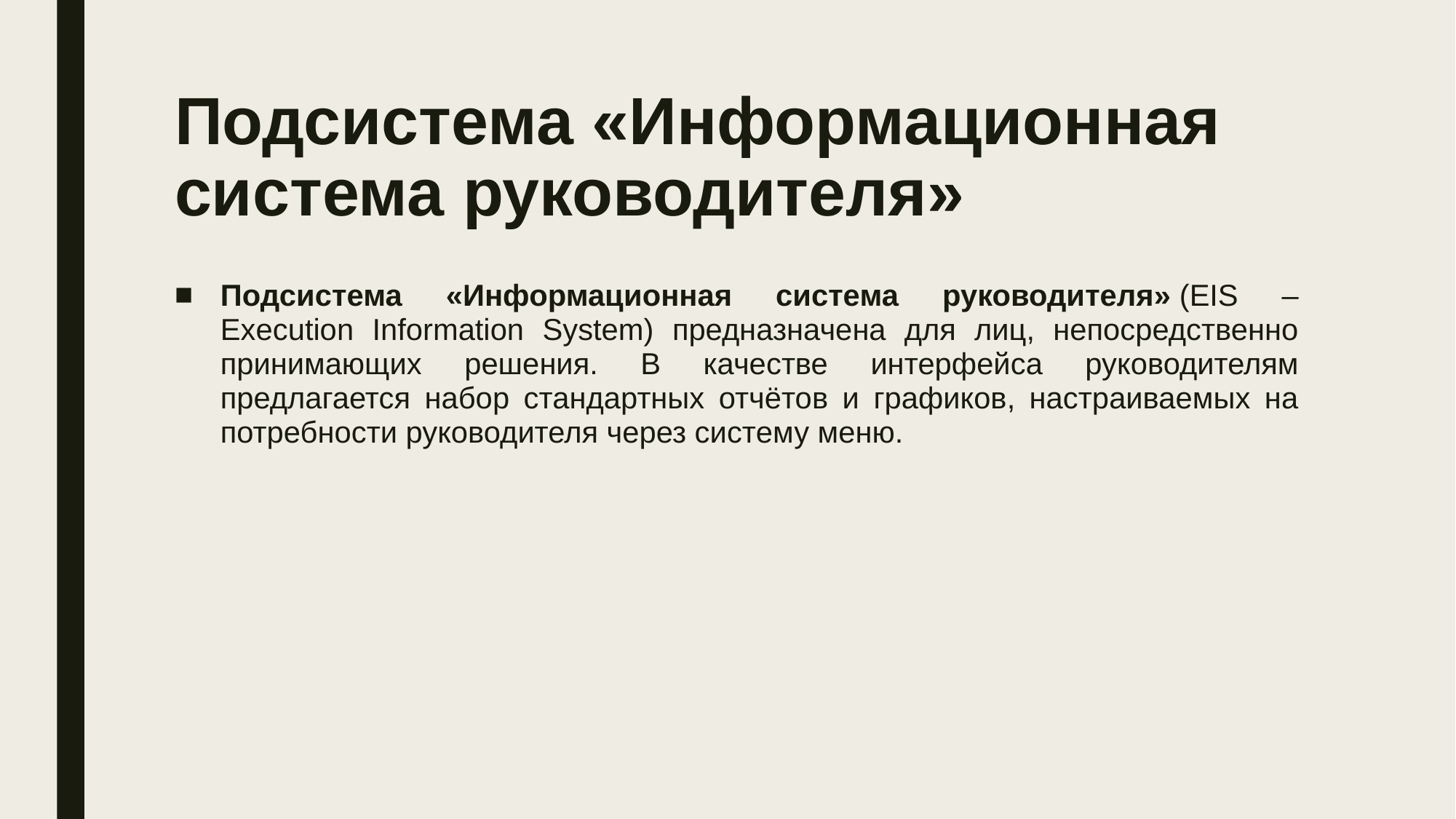

# Подсистема «Информационная система руководителя»
Подсистема «Информационная система руководителя» (EIS – Execution Information System) предназначена для лиц, непосредственно принимающих решения. В качестве интерфейса руководителям предлагается набор стандартных отчётов и графиков, настраиваемых на потребности руководителя через систему меню.